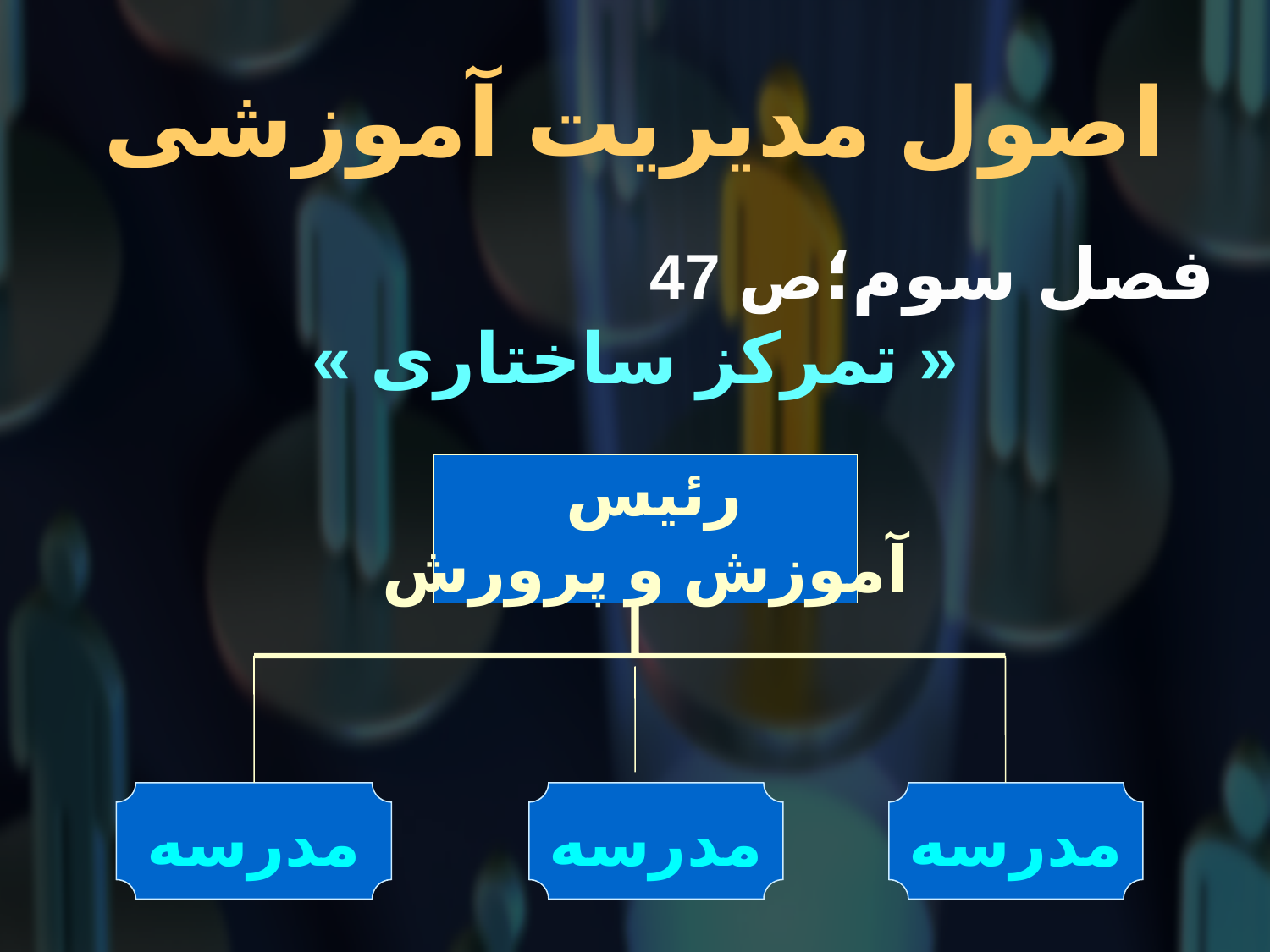

# اصول مدیریت آموزشی
فصل سوم؛ص 47
« تمرکز ساختاری »

رئیس
آموزش و پرورش

مدرسه
مدرسه
مدرسه